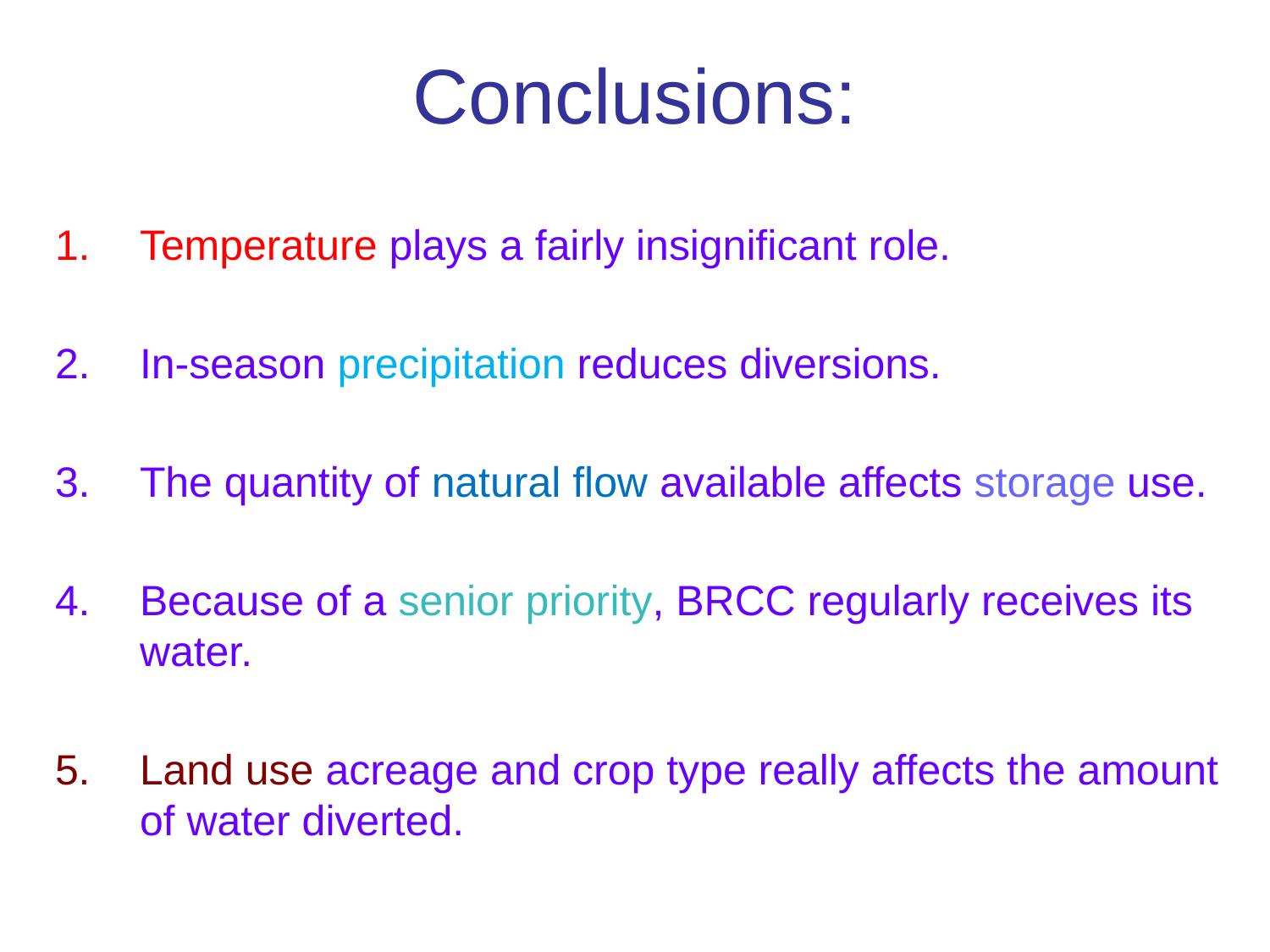

# Conclusions:
Temperature plays a fairly insignificant role.

In-season precipitation reduces diversions.

The quantity of natural flow available affects storage use.

Because of a senior priority, BRCC regularly receives its water.

Land use acreage and crop type really affects the amount of water diverted.